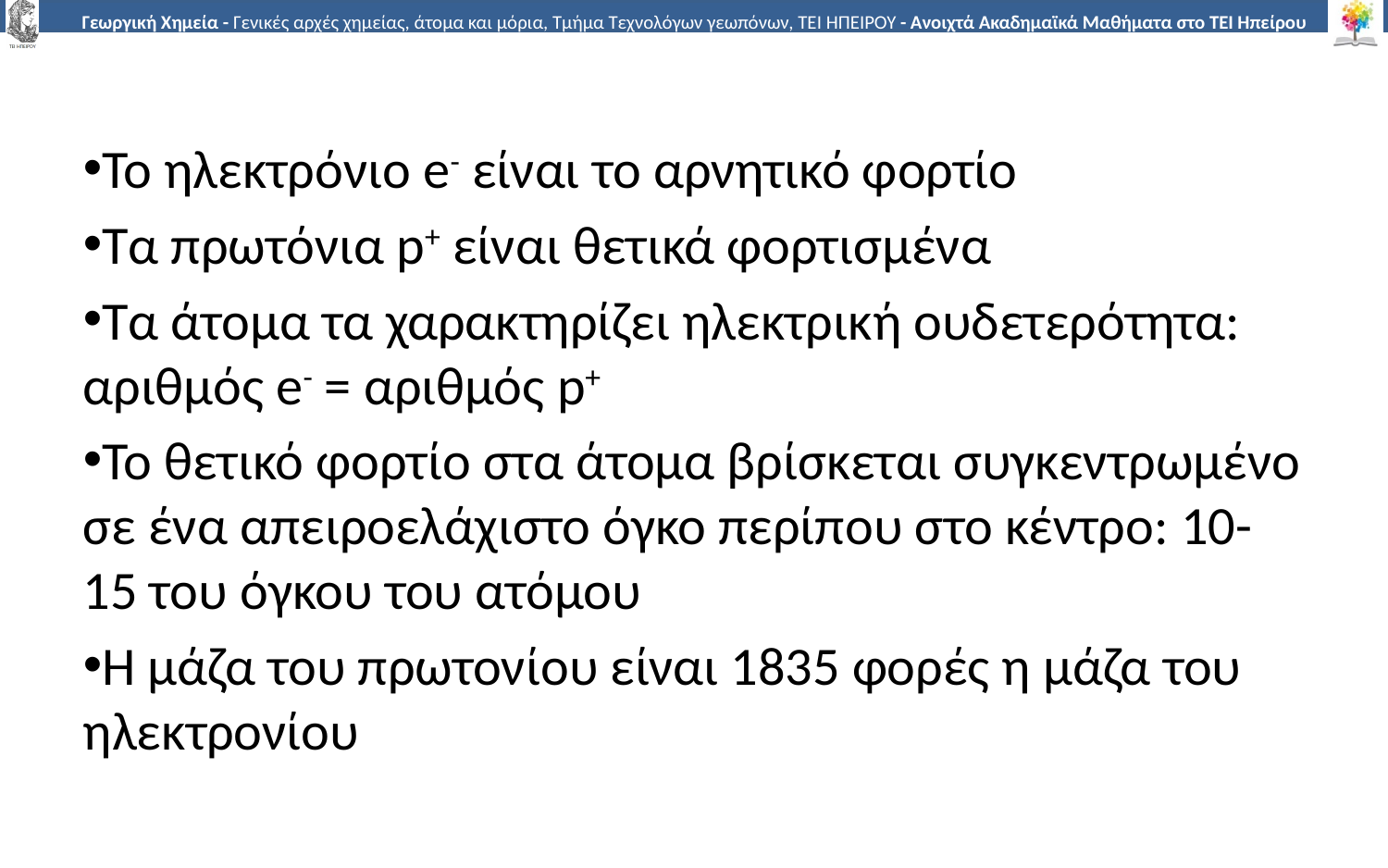

Το ηλεκτρόνιο e- είναι το αρνητικό φορτίο
Τα πρωτόνια p+ είναι θετικά φορτισμένα
Τα άτομα τα χαρακτηρίζει ηλεκτρική ουδετερότητα: αριθμός e- = αριθμός p+
Το θετικό φορτίο στα άτομα βρίσκεται συγκεντρωμένο σε ένα απειροελάχιστο όγκο περίπου στο κέντρο: 10-15 του όγκου του ατόμου
Η μάζα του πρωτονίου είναι 1835 φορές η μάζα του ηλεκτρονίου